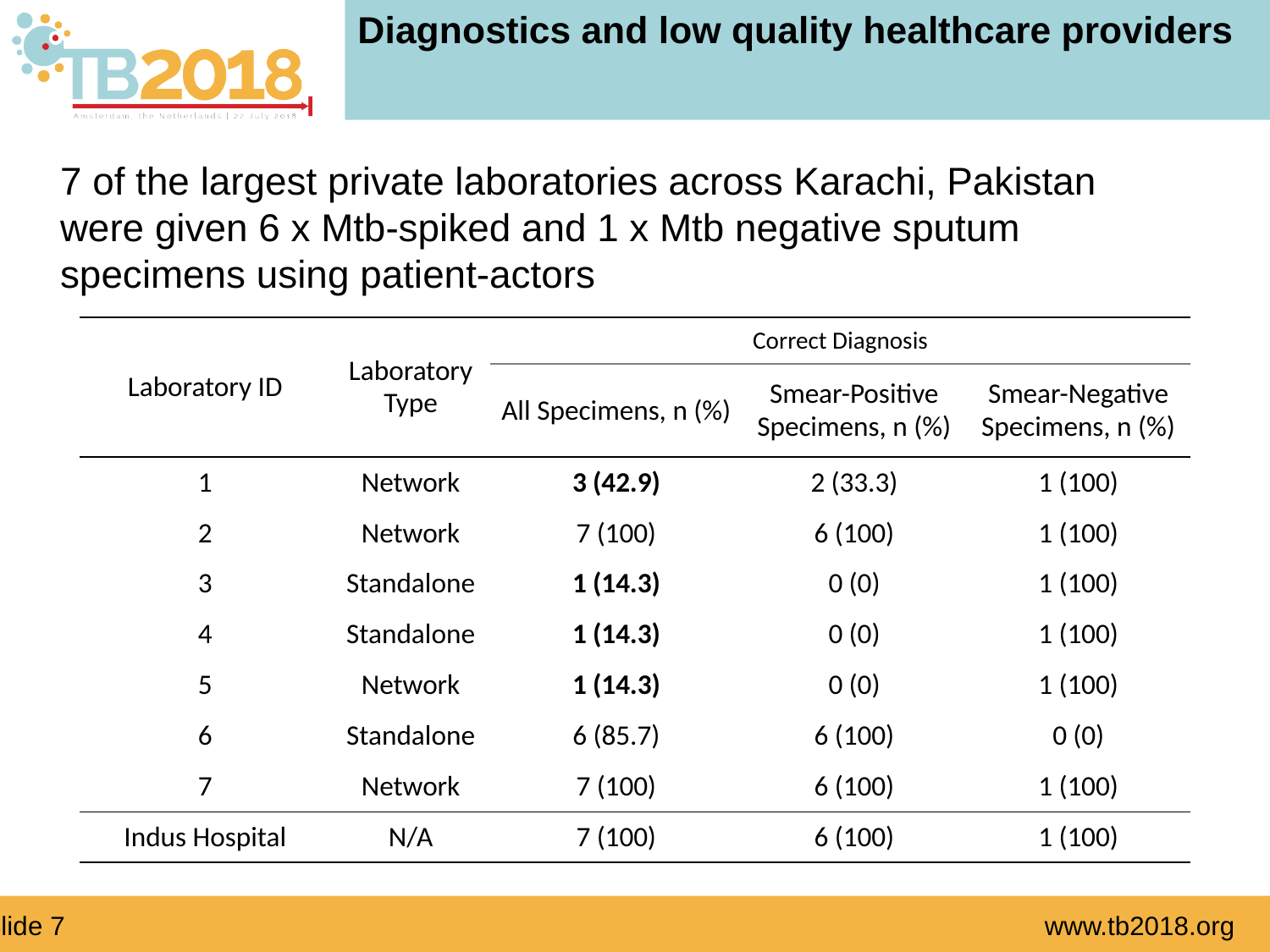

# Diagnostics and low quality healthcare providers
7 of the largest private laboratories across Karachi, Pakistan were given 6 x Mtb-spiked and 1 x Mtb negative sputum specimens using patient-actors

| Laboratory ID | Laboratory Type | Correct Diagnosis |  |  |
| --- | --- | --- | --- | --- |
|  |  | All Specimens, n (%) | Smear-Positive Specimens, n (%) | Smear-Negative Specimens, n (%) |
| 1 | Network | 3 (42.9) | 2 (33.3) | 1 (100) |
| 2 | Network | 7 (100) | 6 (100) | 1 (100) |
| 3 | Standalone | 1 (14.3) | 0 (0) | 1 (100) |
| 4 | Standalone | 1 (14.3) | 0 (0) | 1 (100) |
| 5 | Network | 1 (14.3) | 0 (0) | 1 (100) |
| 6 | Standalone | 6 (85.7) | 6 (100) | 0 (0) |
| 7 | Network | 7 (100) | 6 (100) | 1 (100) |
| Indus Hospital | N/A | 7 (100) | 6 (100) | 1 (100) |